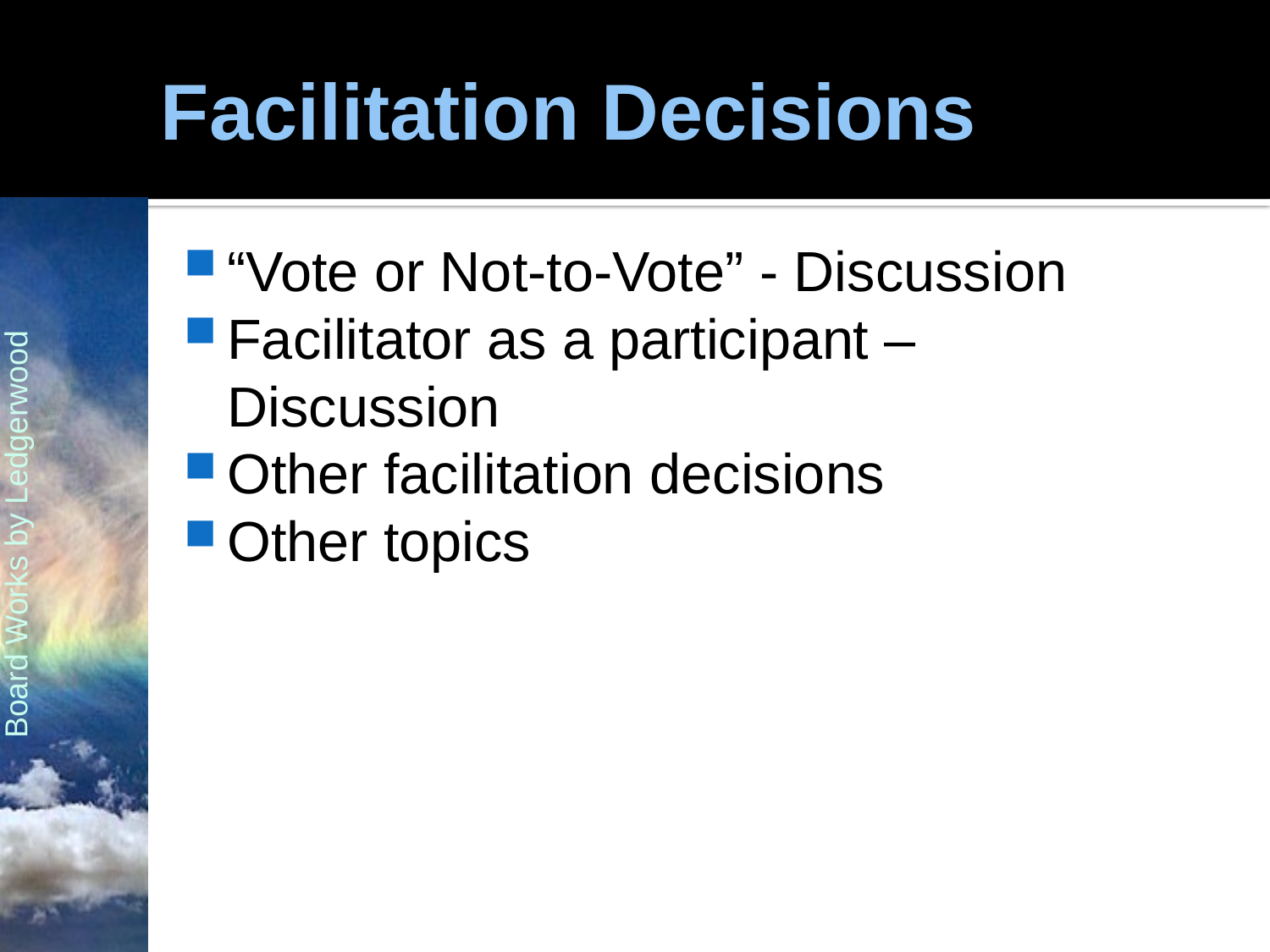

# Facilitation Decisions
“Vote or Not-to-Vote” - Discussion
Facilitator as a participant – Discussion
Other facilitation decisions
Other topics